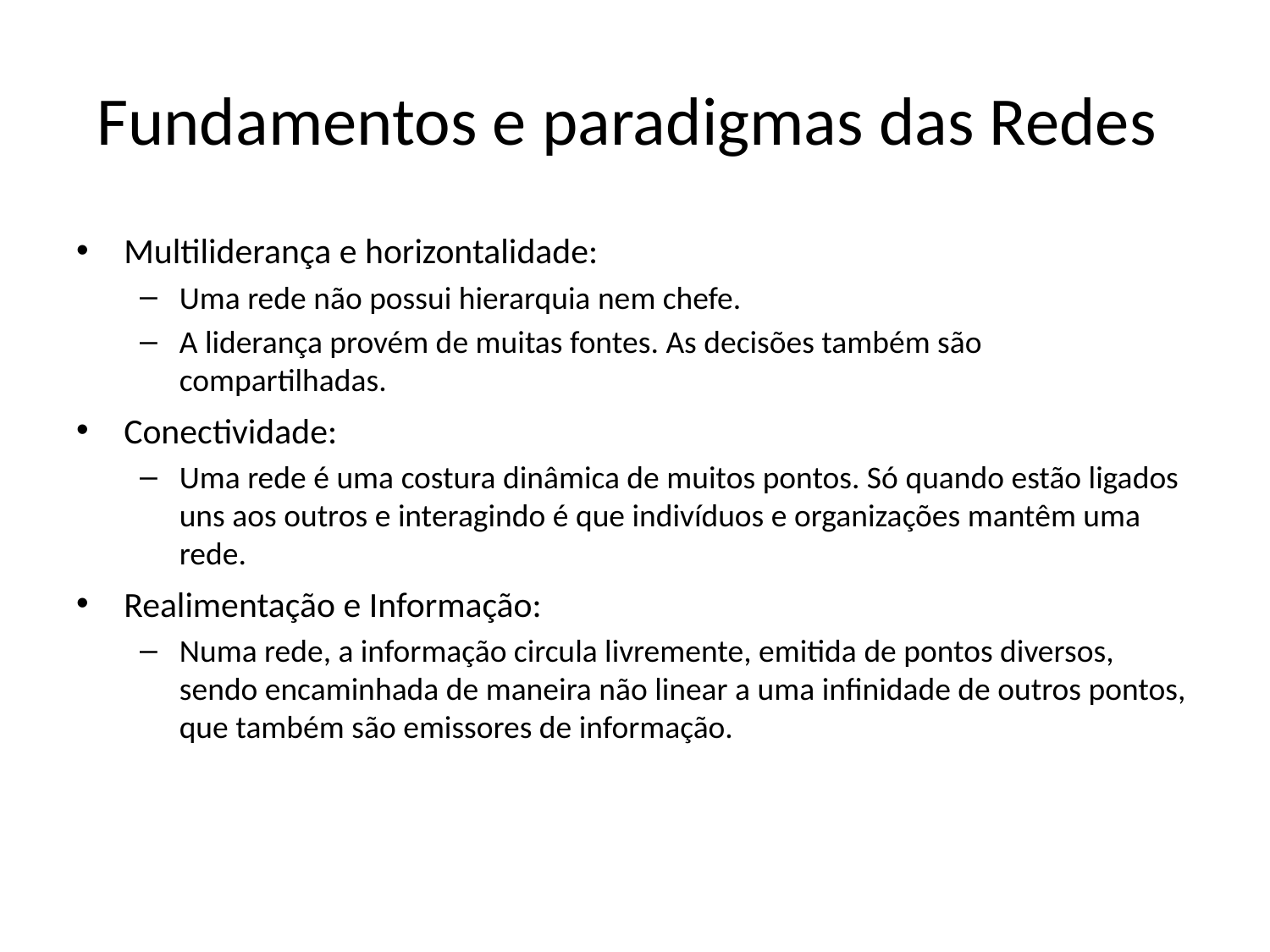

# Fundamentos e paradigmas das Redes
Multiliderança e horizontalidade:
Uma rede não possui hierarquia nem chefe.
A liderança provém de muitas fontes. As decisões também são compartilhadas.
Conectividade:
Uma rede é uma costura dinâmica de muitos pontos. Só quando estão ligados uns aos outros e interagindo é que indivíduos e organizações mantêm uma rede.
Realimentação e Informação:
Numa rede, a informação circula livremente, emitida de pontos diversos, sendo encaminhada de maneira não linear a uma infinidade de outros pontos, que também são emissores de informação.